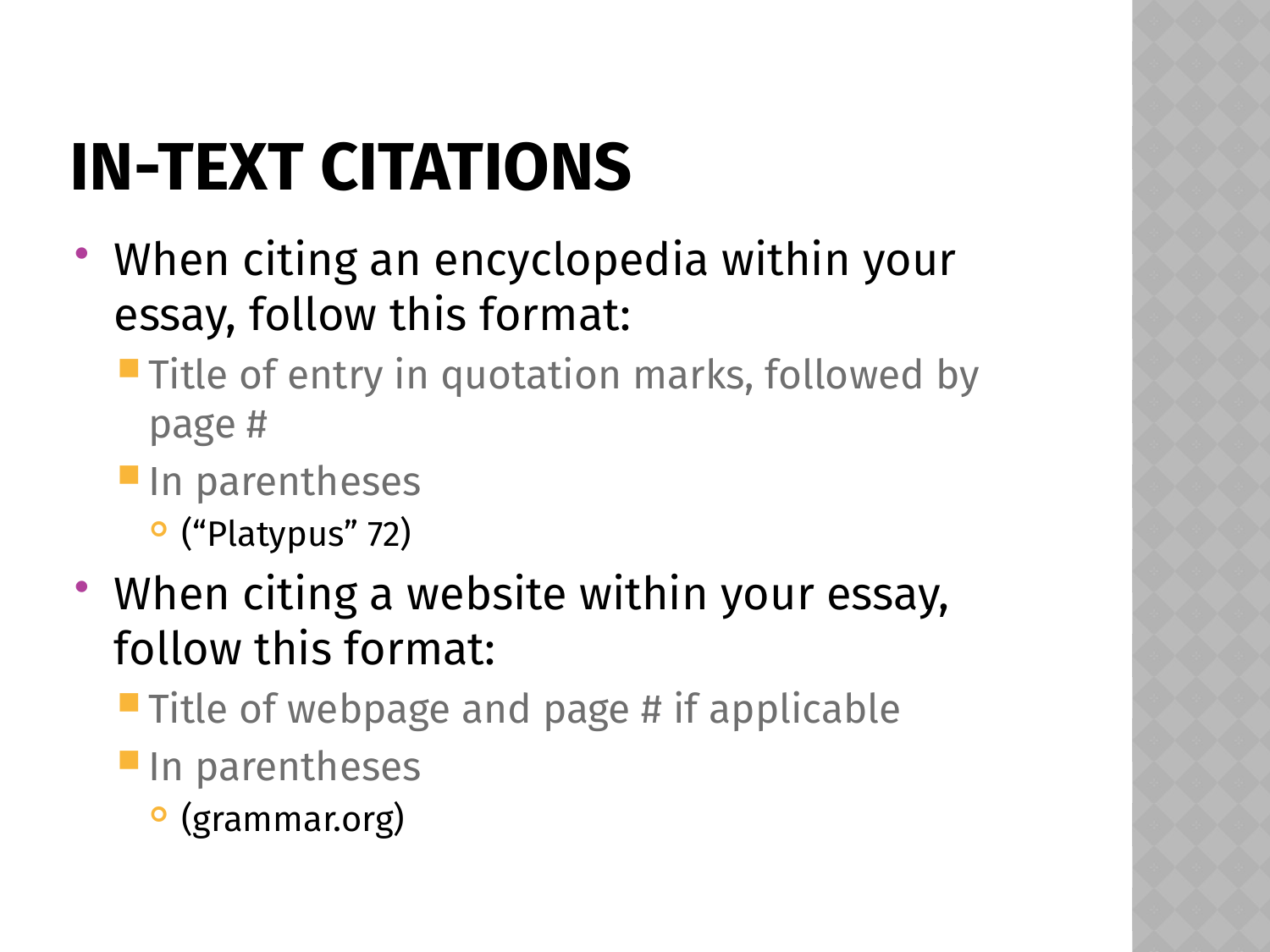

# In-Text Citations
When citing an encyclopedia within your essay, follow this format:
Title of entry in quotation marks, followed by page #
In parentheses
(“Platypus” 72)
When citing a website within your essay, follow this format:
Title of webpage and page # if applicable
In parentheses
(grammar.org)